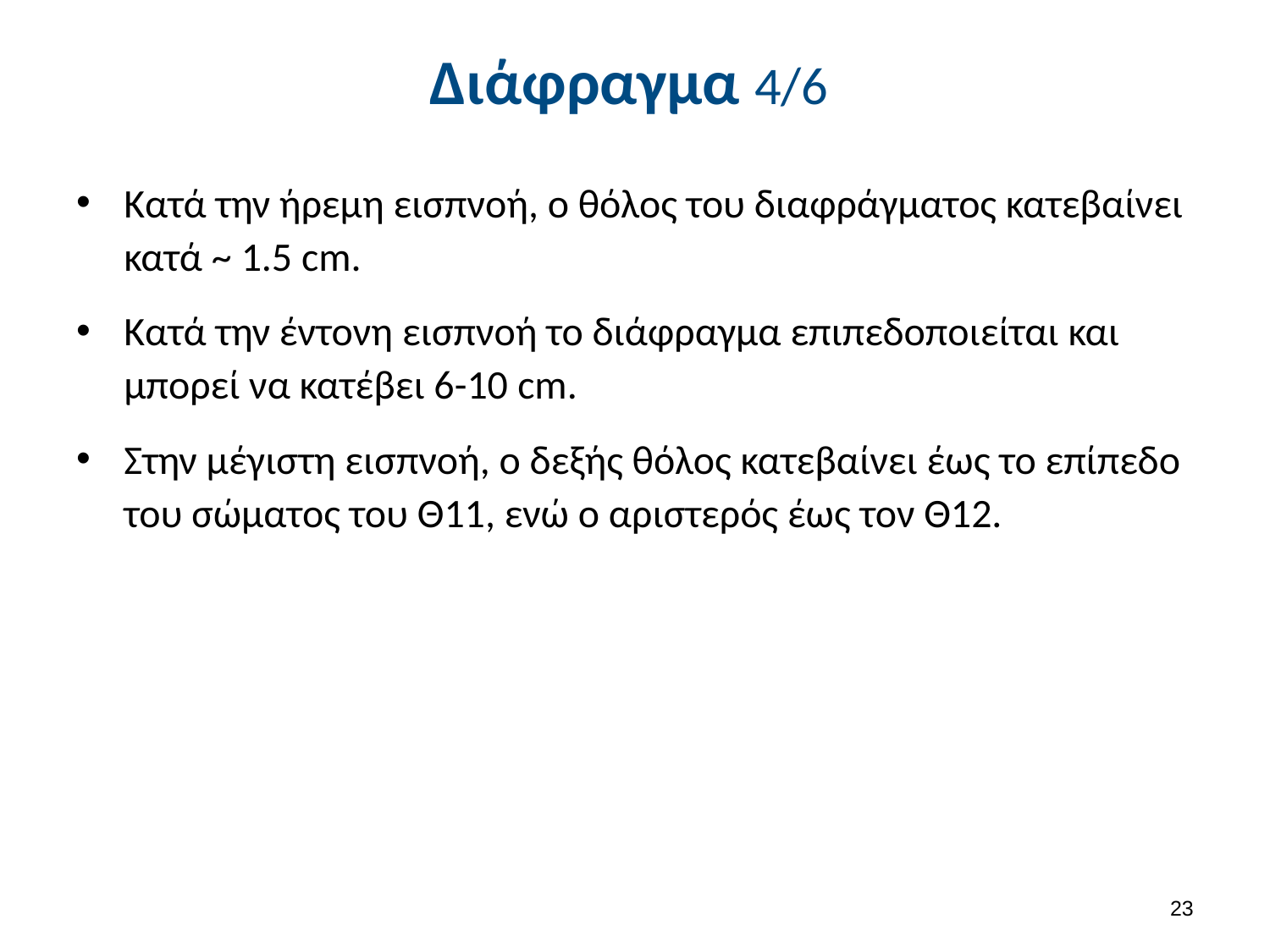

# Διάφραγμα 4/6
Κατά την ήρεμη εισπνοή, ο θόλος του διαφράγματος κατεβαίνει κατά ~ 1.5 cm.
Κατά την έντονη εισπνοή το διάφραγμα επιπεδοποιείται και μπορεί να κατέβει 6-10 cm.
Στην μέγιστη εισπνοή, ο δεξής θόλος κατεβαίνει έως το επίπεδο του σώματος του Θ11, ενώ ο αριστερός έως τον Θ12.
23